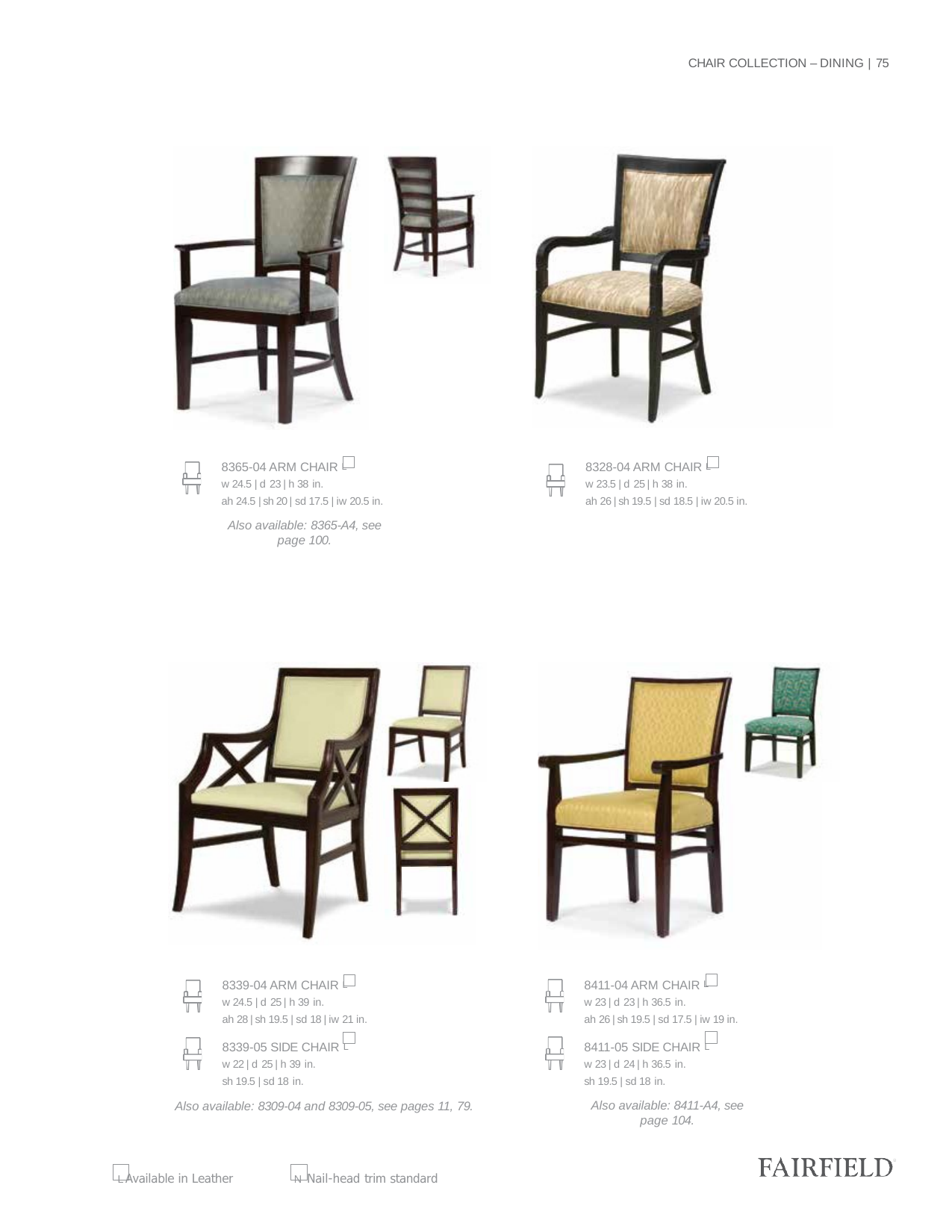

CHAIR COLLECTION – DINING | 75

8365-04 ARM CHAIR L
w 24.5 | d 23 | h 38 in.
ah 24.5 | sh 20 | sd 17.5 | iw 20.5 in.
Also available: 8365-A4, see page 100.
8328-04 ARM CHAIR L
w 23.5 | d 25 | h 38 in.
ah 26 | sh 19.5 | sd 18.5 | iw 20.5 in.

8411-04 ARM CHAIR L
w 23 | d 23 | h 36.5 in.
ah 26 | sh 19.5 | sd 17.5 | iw 19 in.
8411-05 SIDE CHAIR L
w 23 | d 24 | h 36.5 in.
sh 19.5 | sd 18 in.
Also available: 8411-A4, see page 104.
8339-04 ARM CHAIR L
w 24.5 | d 25 | h 39 in.
ah 28 | sh 19.5 | sd 18 | iw 21 in.
8339-05 SIDE CHAIR L
w 22 | d 25 | h 39 in.
sh 19.5 | sd 18 in.
Also available: 8309-04 and 8309-05, see pages 11, 79.

L Available in Leather
N Nail-head trim standard